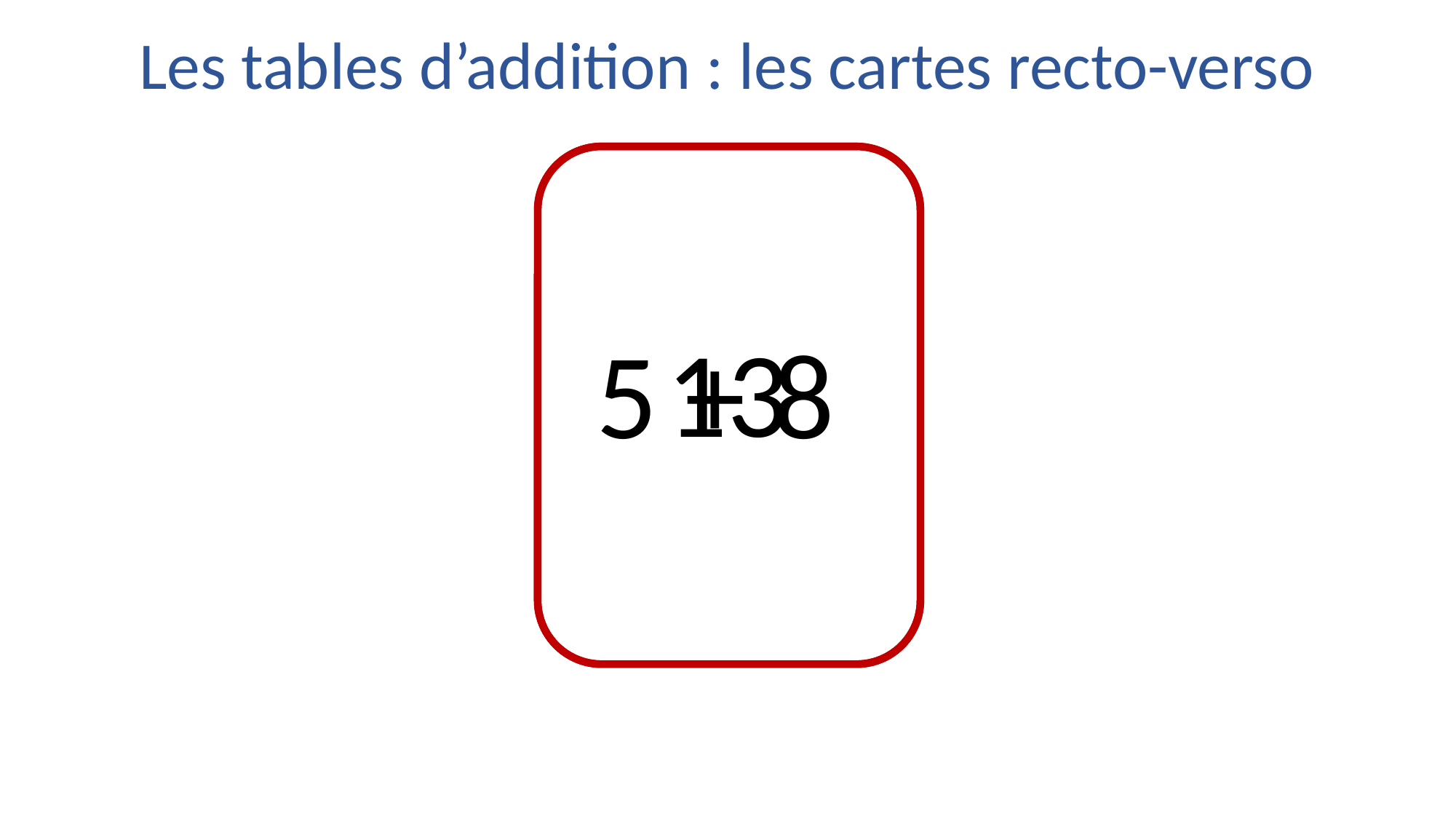

Les tables d’addition : les cartes recto-verso

5 + 8

13